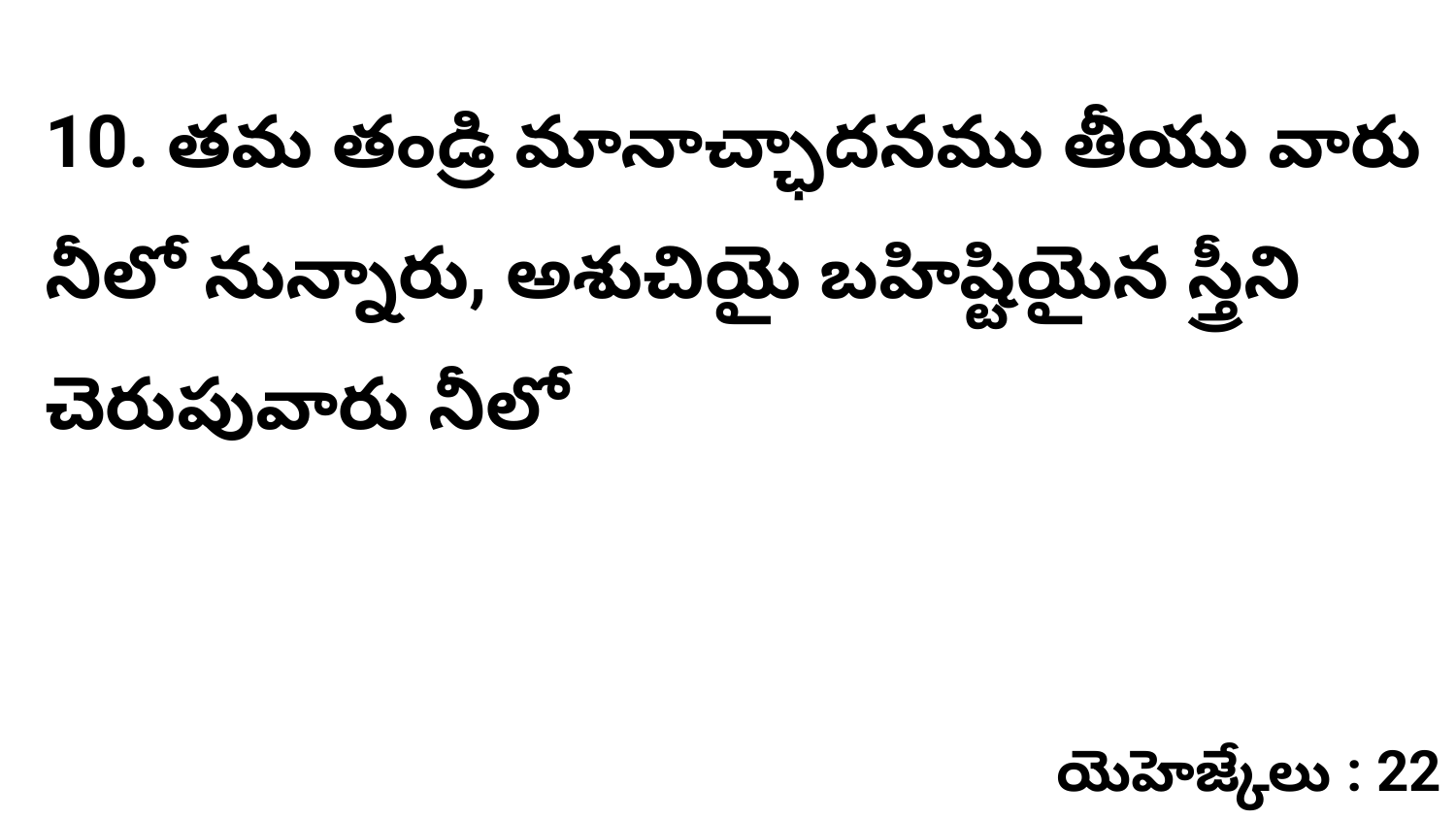

10. తమ తండ్రి మానాచ్ఛాదనము తీయు వారు నీలో నున్నారు, అశుచియై బహిష్టియైన స్త్రీని చెరుపువారు నీలో
యెహెజ్కేలు : 22